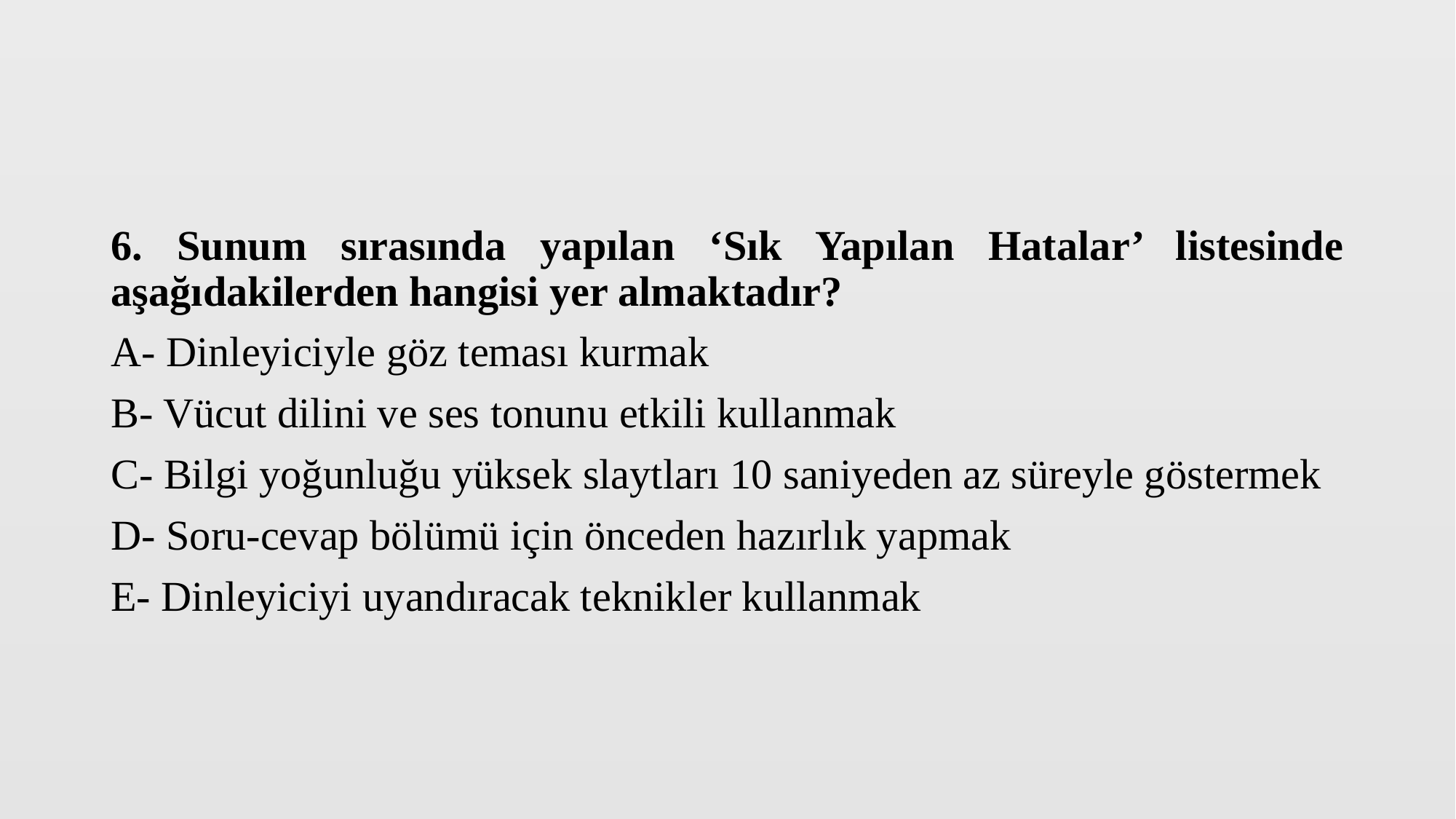

6. Sunum sırasında yapılan ‘Sık Yapılan Hatalar’ listesinde aşağıdakilerden hangisi yer almaktadır?
A- Dinleyiciyle göz teması kurmak
B- Vücut dilini ve ses tonunu etkili kullanmak
C- Bilgi yoğunluğu yüksek slaytları 10 saniyeden az süreyle göstermek
D- Soru-cevap bölümü için önceden hazırlık yapmak
E- Dinleyiciyi uyandıracak teknikler kullanmak